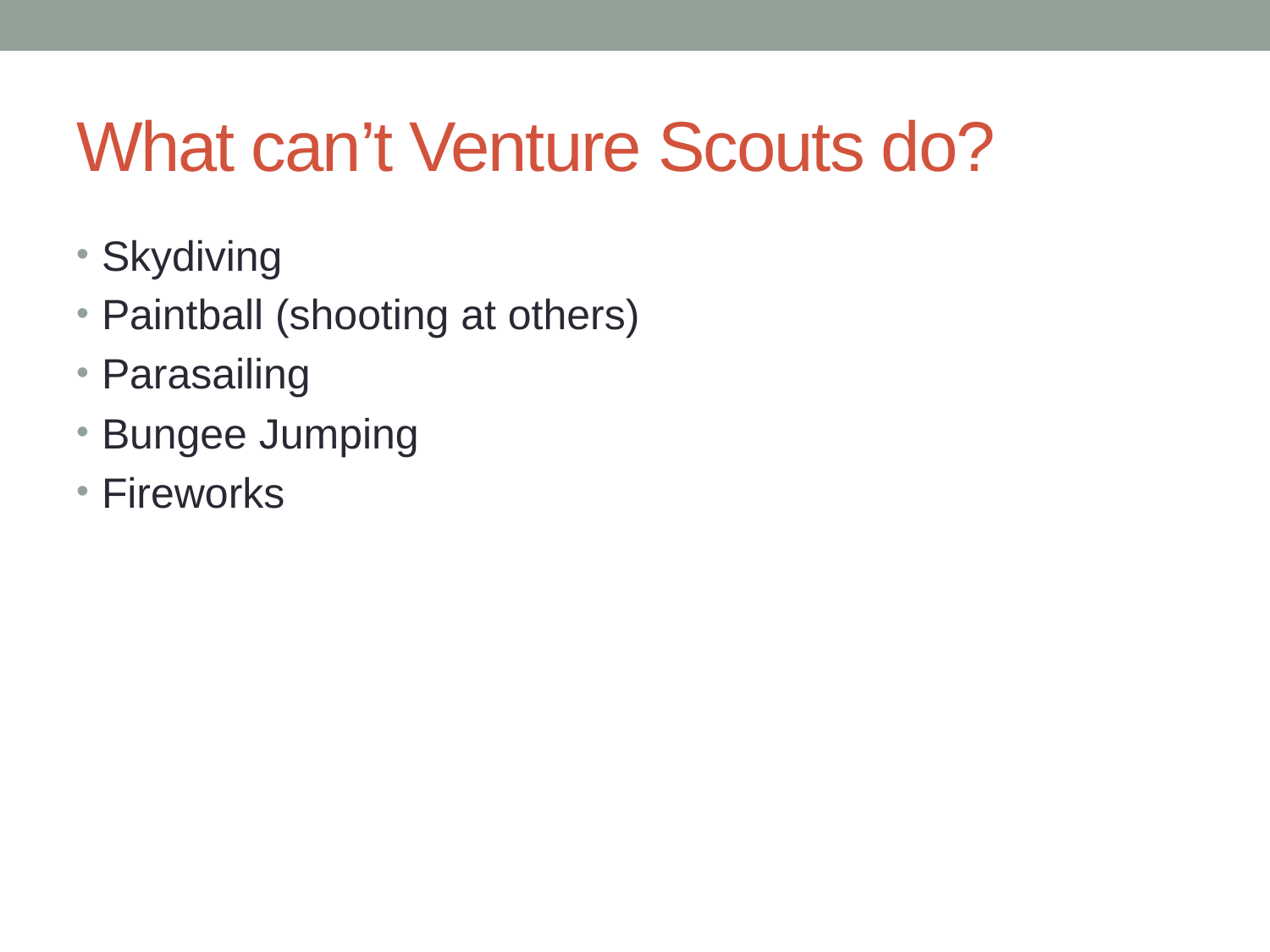

# What can’t Venture Scouts do?
Skydiving
Paintball (shooting at others)
Parasailing
Bungee Jumping
Fireworks